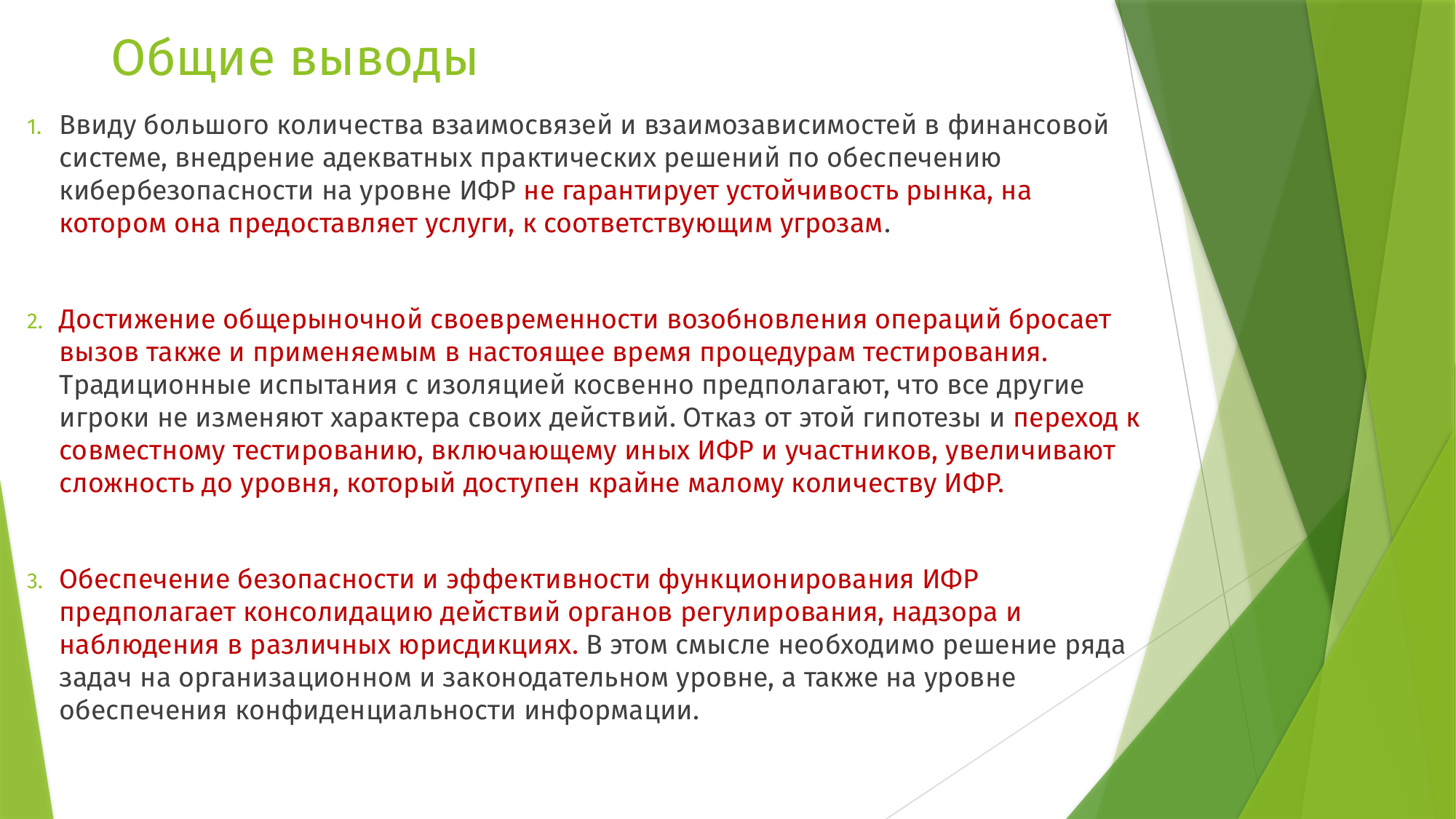

# Общие выводы
Ввиду большого количества взаимосвязей и взаимозависимостей в финансовой системе, внедрение адекватных практических решений по обеспечению кибербезопасности на уровне ИФР не гарантирует устойчивость рынка, на котором она предоставляет услуги, к соответствующим угрозам.

Достижение общерыночной своевременности возобновления операций бросает вызов также и применяемым в настоящее время процедурам тестирования. Традиционные испытания с изоляцией косвенно предполагают, что все другие игроки не изменяют характера своих действий. Отказ от этой гипотезы и переход к совместному тестированию, включающему иных ИФР и участников, увеличивают сложность до уровня, который доступен крайне малому количеству ИФР.

Обеспечение безопасности и эффективности функционирования ИФР предполагает консолидацию действий органов регулирования, надзора и наблюдения в различных юрисдикциях. В этом смысле необходимо решение ряда задач на организационном и законодательном уровне, а также на уровне обеспечения конфиденциальности информации.